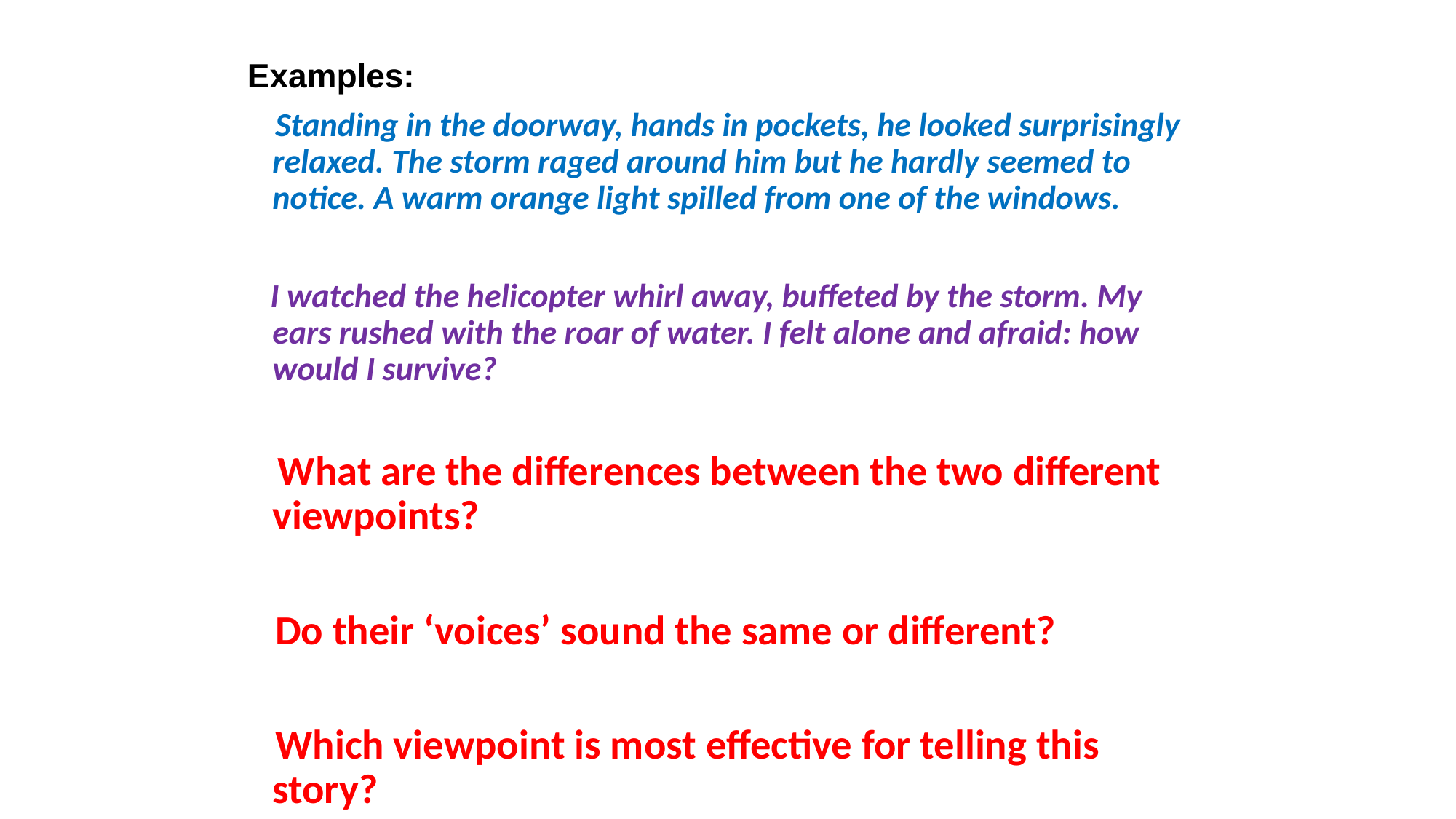

Examples:
   Standing in the doorway, hands in pockets, he looked surprisingly relaxed. The storm raged around him but he hardly seemed to notice. A warm orange light spilled from one of the windows.

   I watched the helicopter whirl away, buffeted by the storm. My ears rushed with the roar of water. I felt alone and afraid: how would I survive?

    What are the differences between the two different viewpoints?

   Do their ‘voices’ sound the same or different?

   Which viewpoint is most effective for telling this story?

#